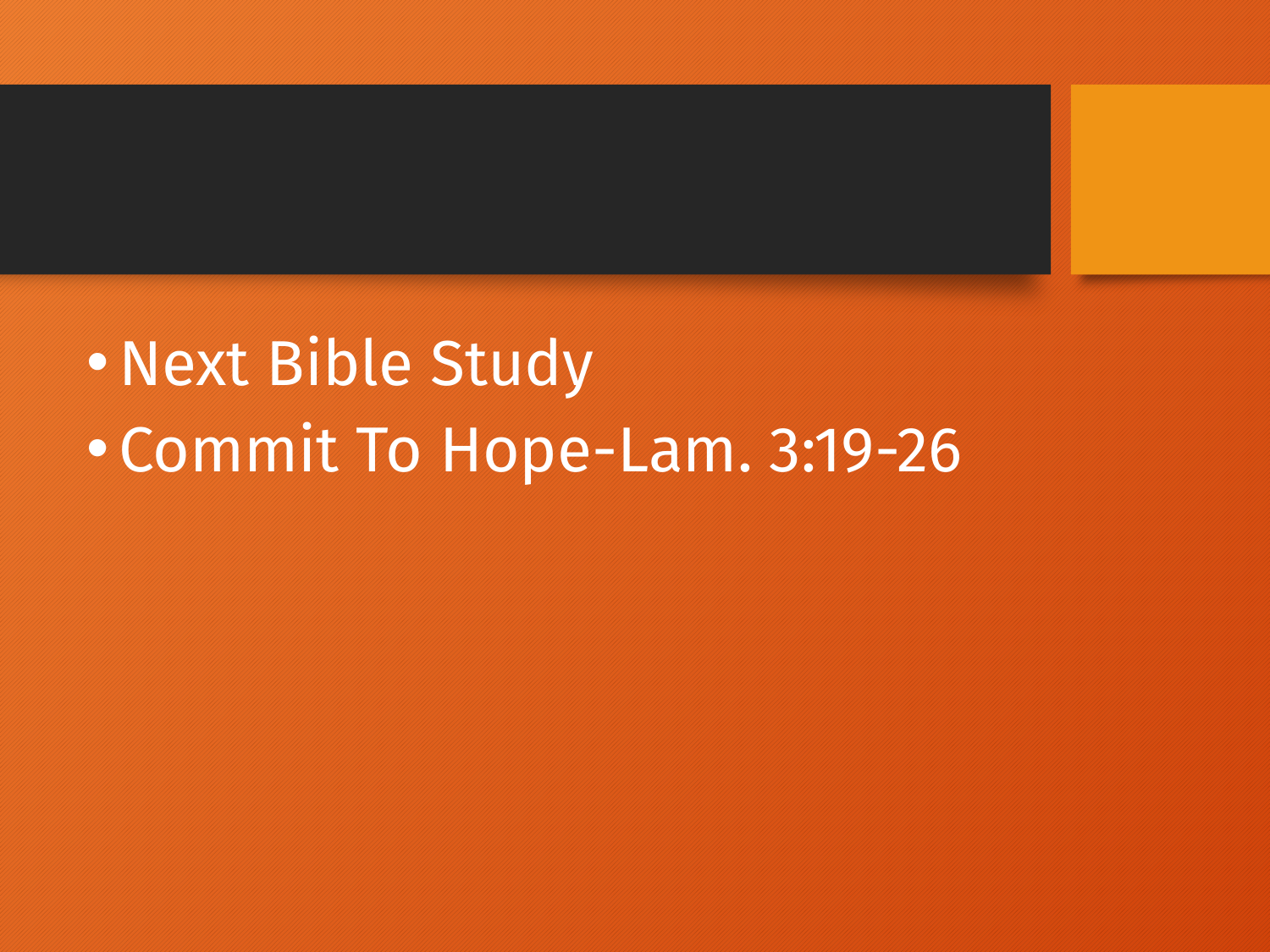

#
Next Bible Study
Commit To Hope-Lam. 3:19-26